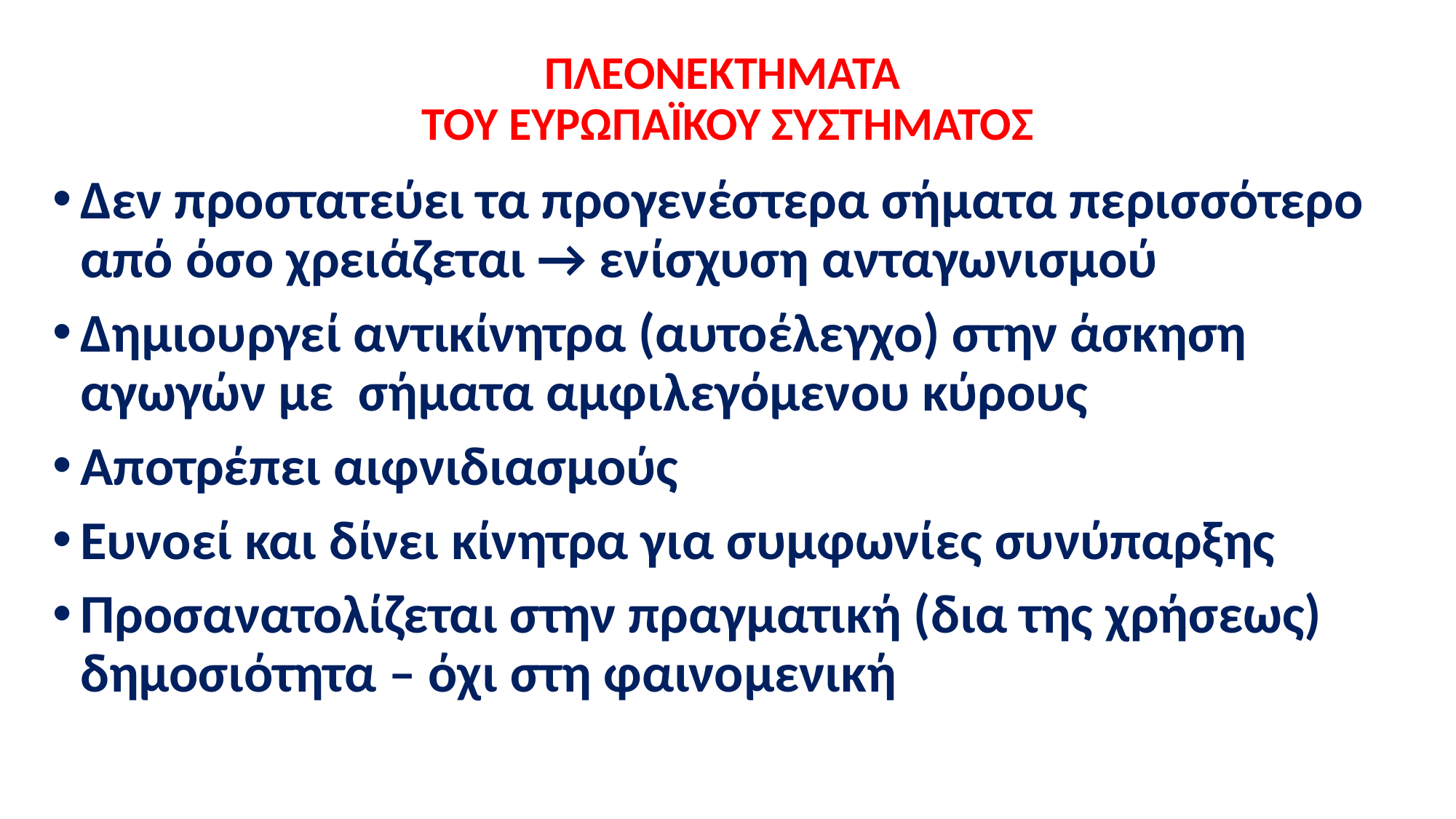

# ΠΛΕΟΝΕΚΤΗΜΑΤΑ ΤΟΥ ΕΥΡΩΠΑΪΚΟΥ ΣΥΣΤΗΜΑΤΟΣ
Δεν προστατεύει τα προγενέστερα σήματα περισσότερο από όσο χρειάζεται → ενίσχυση ανταγωνισμού
Δημιουργεί αντικίνητρα (αυτοέλεγχο) στην άσκηση αγωγών με  σήματα αμφιλεγόμενου κύρους
Αποτρέπει αιφνιδιασμούς
Ευνοεί και δίνει κίνητρα για συμφωνίες συνύπαρξης
Προσανατολίζεται στην πραγματική (δια της χρήσεως) δημοσιότητα – όχι στη φαινομενική